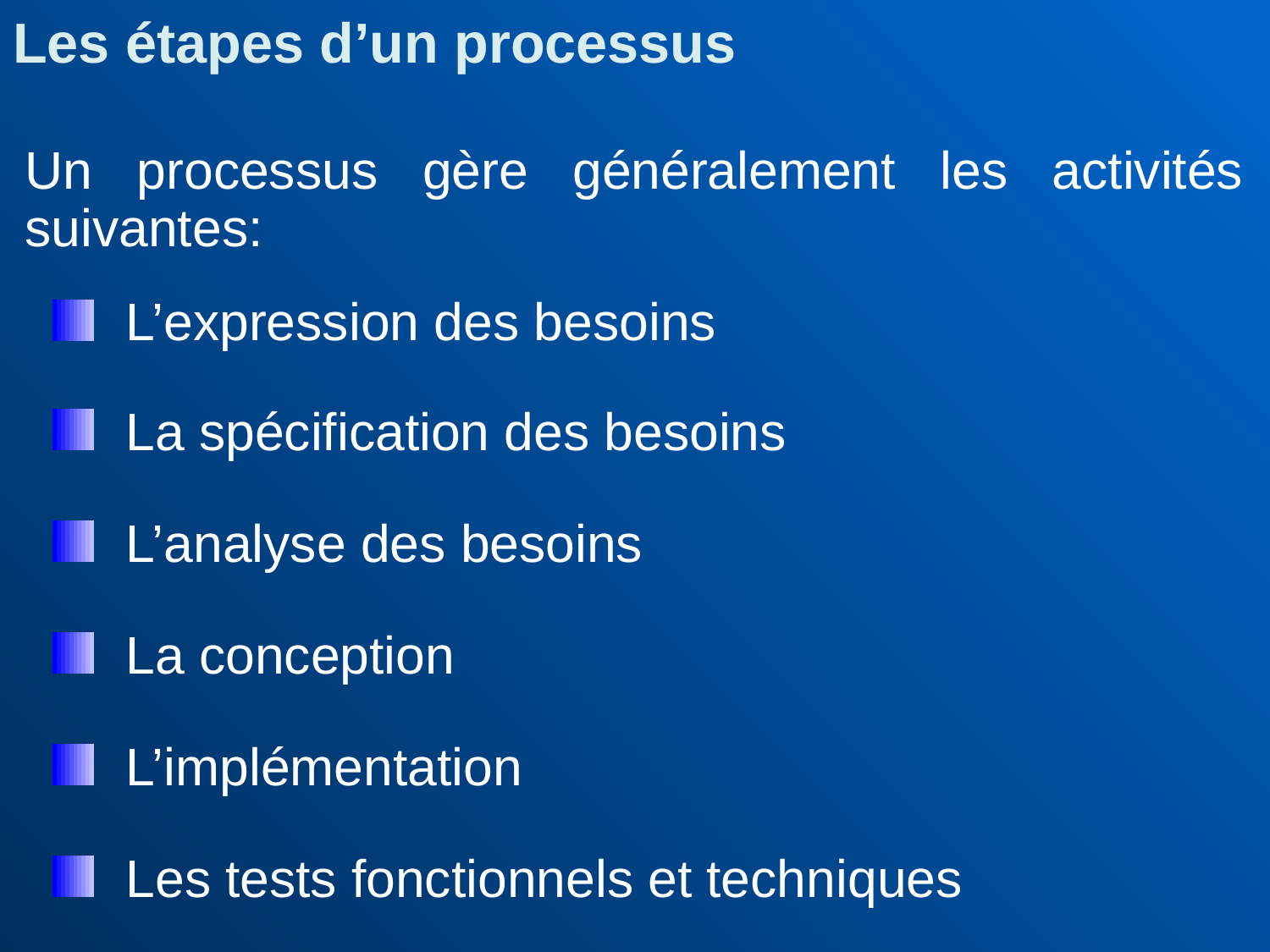

Les étapes d’un processus
Un processus gère généralement les activités suivantes:

L’expression des besoins

La spécification des besoins

L’analyse des besoins

La conception

L’implémentation

Les tests fonctionnels et techniques

La maintenance